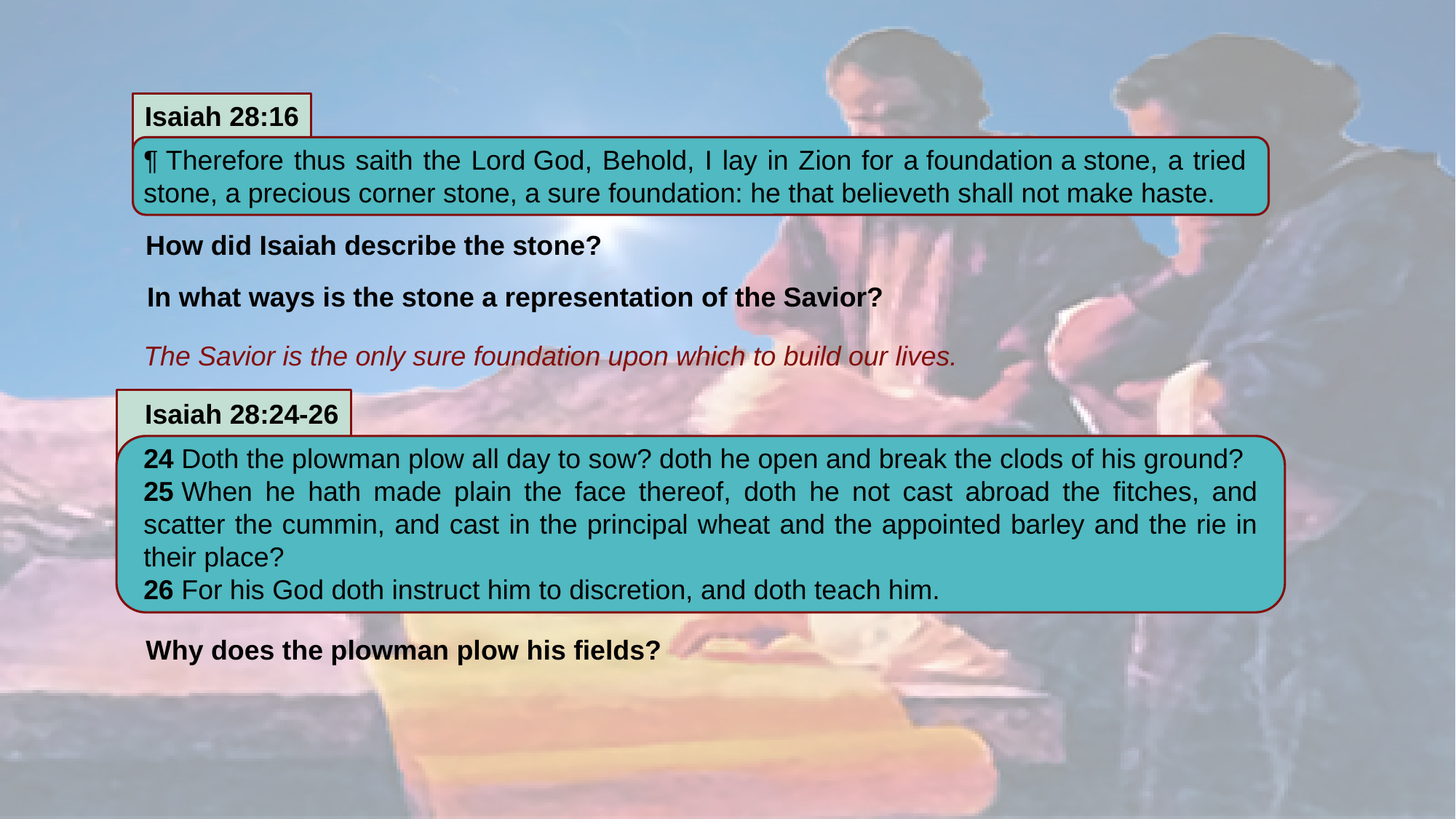

Isaiah 28:16

¶ Therefore thus saith the Lord God, Behold, I lay in Zion for a foundation a stone, a tried stone, a precious corner stone, a sure foundation: he that believeth shall not make haste.
How did Isaiah describe the stone?
In what ways is the stone a representation of the Savior?
The Savior is the only sure foundation upon which to build our lives.

Isaiah 28:24-26

24 Doth the plowman plow all day to sow? doth he open and break the clods of his ground?
25 When he hath made plain the face thereof, doth he not cast abroad the fitches, and scatter the cummin, and cast in the principal wheat and the appointed barley and the rie in their place?
26 For his God doth instruct him to discretion, and doth teach him.
Why does the plowman plow his fields?